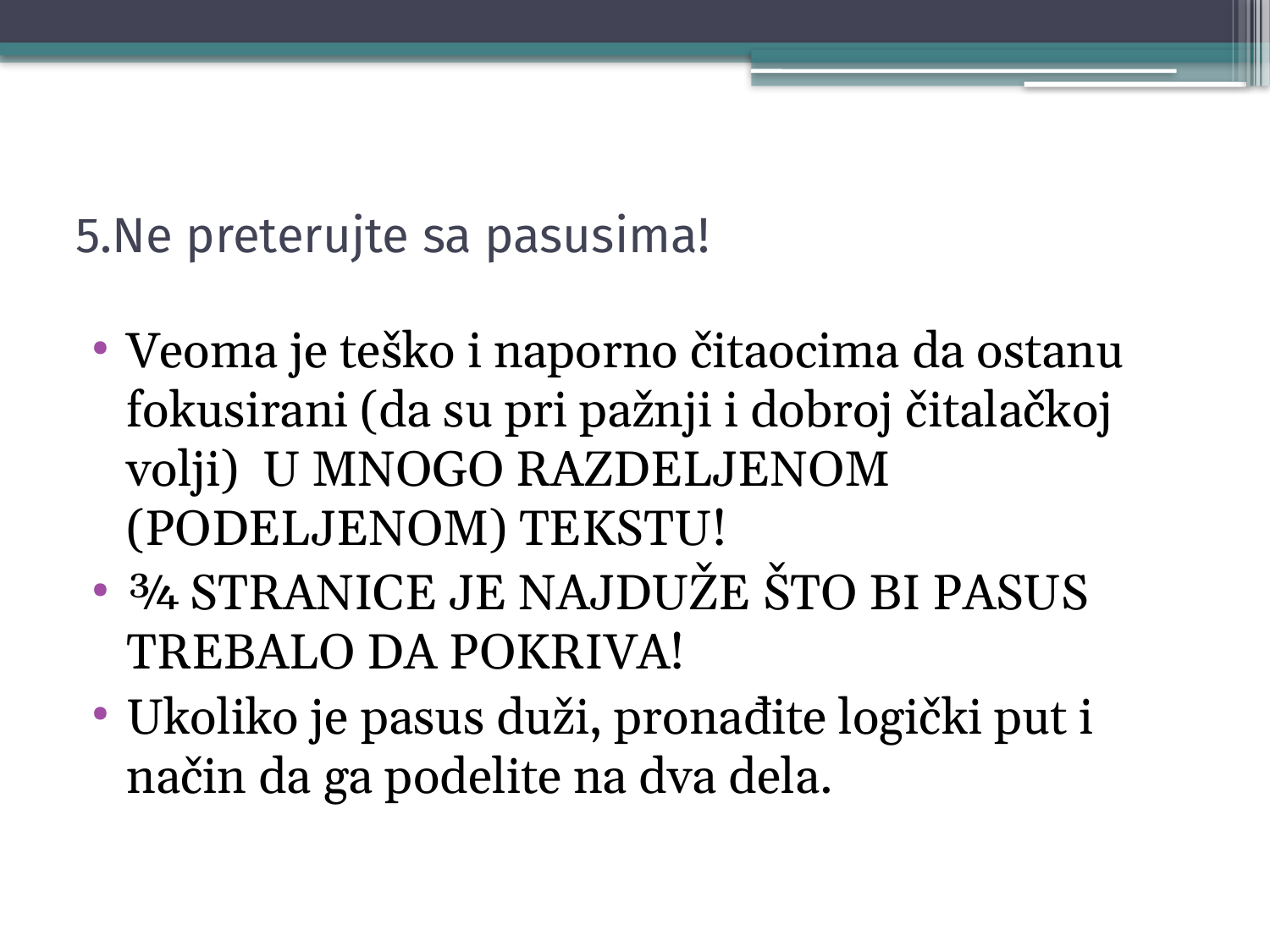

# 5.Ne preterujte sa pasusima!
Veoma je teško i naporno čitaocima da ostanu fokusirani (da su pri pažnji i dobroj čitalačkoj volji)  U MNOGO RAZDELJENOM (PODELJENOM) TEKSTU!
¾ STRANICE JE NAJDUŽE ŠTO BI PASUS TREBALO DA POKRIVA!
Ukoliko je pasus duži, pronađite logički put i način da ga podelite na dva dela.